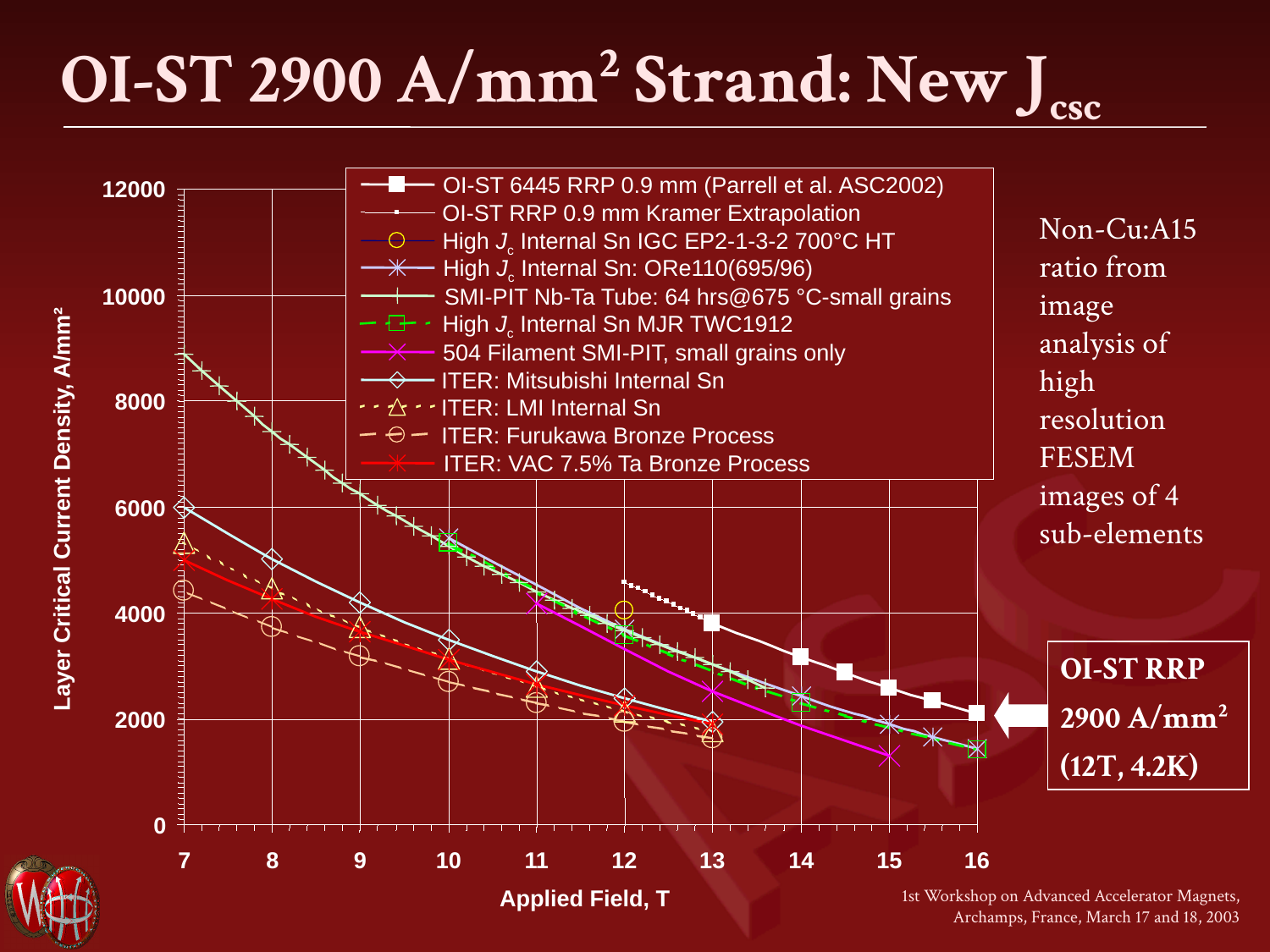

# OI-ST 2900 A/mm² Strand: New Jcsc

OI-ST 6445 RRP 0.9 mm (Parrell et al. ASC2002)
12000

OI-ST RRP 0.9 mm Kramer Extrapolation

High Jc Internal Sn IGC EP2-1-3-2 700°C HT

High Jc Internal Sn: ORe110(695/96)

10000
SMI-PIT Nb-Ta Tube: 64 hrs@675 °C-small grains

High Jc Internal Sn MJR TWC1912

504 Filament SMI-PIT, small grains only

ITER: Mitsubishi Internal Sn

8000
ITER: LMI Internal Sn

ITER: Furukawa Bronze Process

Layer Critical Current Density, A/mm²
6000

4000

2000

0
7
8
9
10
11
12
13
14
15
16
Applied Field, T

ITER: VAC 7.5% Ta Bronze Process

Non-Cu:A15 ratio from image analysis of high resolution FESEM images of 4 sub-elements
OI-ST RRP
2900 A/mm²
(12T, 4.2K)

1st Workshop on Advanced Accelerator Magnets, Archamps, France, March 17 and 18, 2003